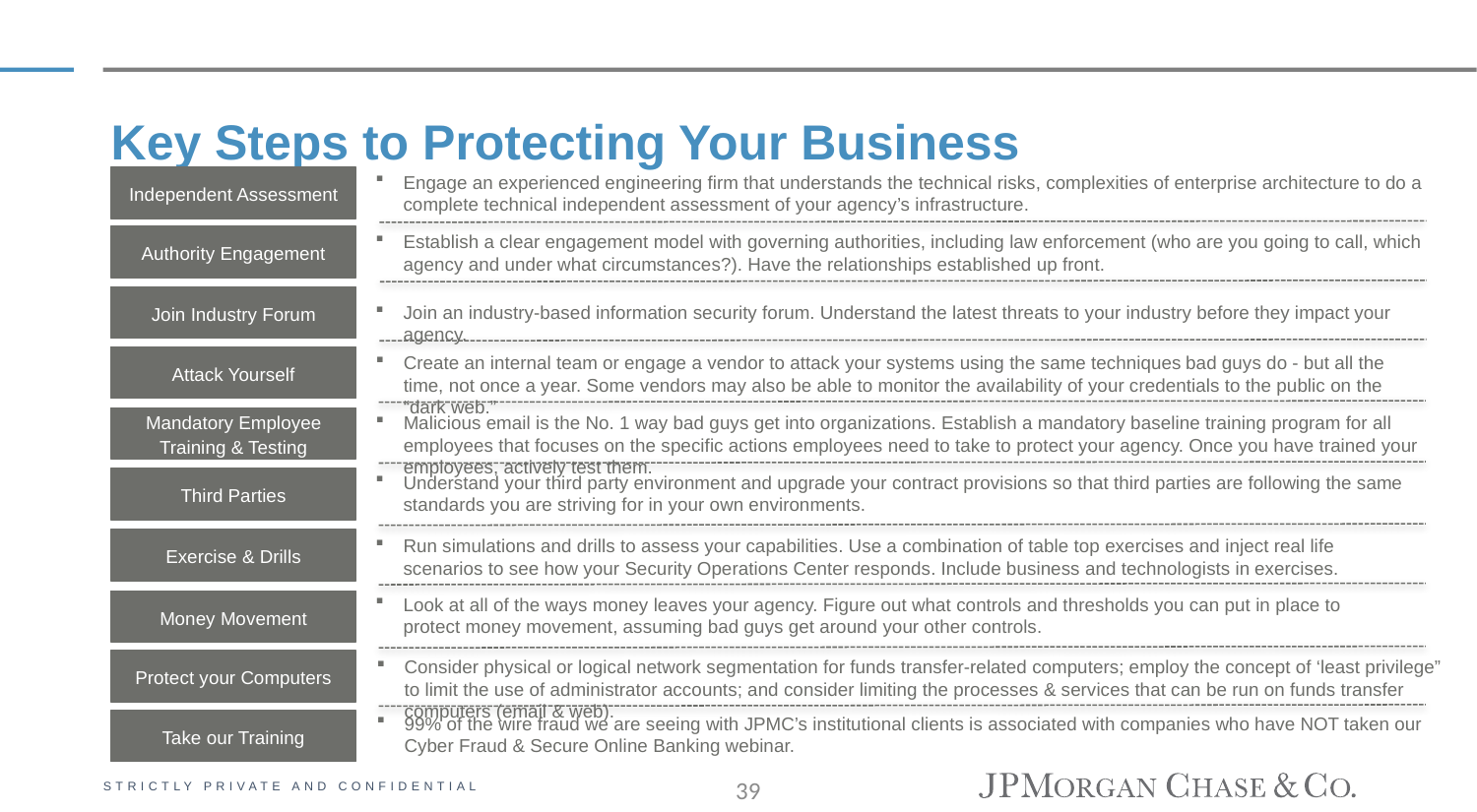

Key Steps to Protecting Your Business
Engage an experienced engineering firm that understands the technical risks, complexities of enterprise architecture to do a complete technical independent assessment of your agency’s infrastructure.
Independent Assessment
Establish a clear engagement model with governing authorities, including law enforcement (who are you going to call, which agency and under what circumstances?). Have the relationships established up front.
Authority Engagement
Join Industry Forum
Join an industry-based information security forum. Understand the latest threats to your industry before they impact your agency.
Create an internal team or engage a vendor to attack your systems using the same techniques bad guys do - but all the time, not once a year. Some vendors may also be able to monitor the availability of your credentials to the public on the “dark web.”
Attack Yourself
Malicious email is the No. 1 way bad guys get into organizations. Establish a mandatory baseline training program for all employees that focuses on the specific actions employees need to take to protect your agency. Once you have trained your employees, actively test them.
Mandatory Employee Training & Testing
Understand your third party environment and upgrade your contract provisions so that third parties are following the same standards you are striving for in your own environments.
Third Parties
Run simulations and drills to assess your capabilities. Use a combination of table top exercises and inject real life scenarios to see how your Security Operations Center responds. Include business and technologists in exercises.
Exercise & Drills
Look at all of the ways money leaves your agency. Figure out what controls and thresholds you can put in place to protect money movement, assuming bad guys get around your other controls.
Money Movement
Consider physical or logical network segmentation for funds transfer-related computers; employ the concept of ‘least privilege” to limit the use of administrator accounts; and consider limiting the processes & services that can be run on funds transfer computers (email & web).
Protect your Computers
99% of the wire fraud we are seeing with JPMC’s institutional clients is associated with companies who have NOT taken our Cyber Fraud & Secure Online Banking webinar.
Take our Training
39